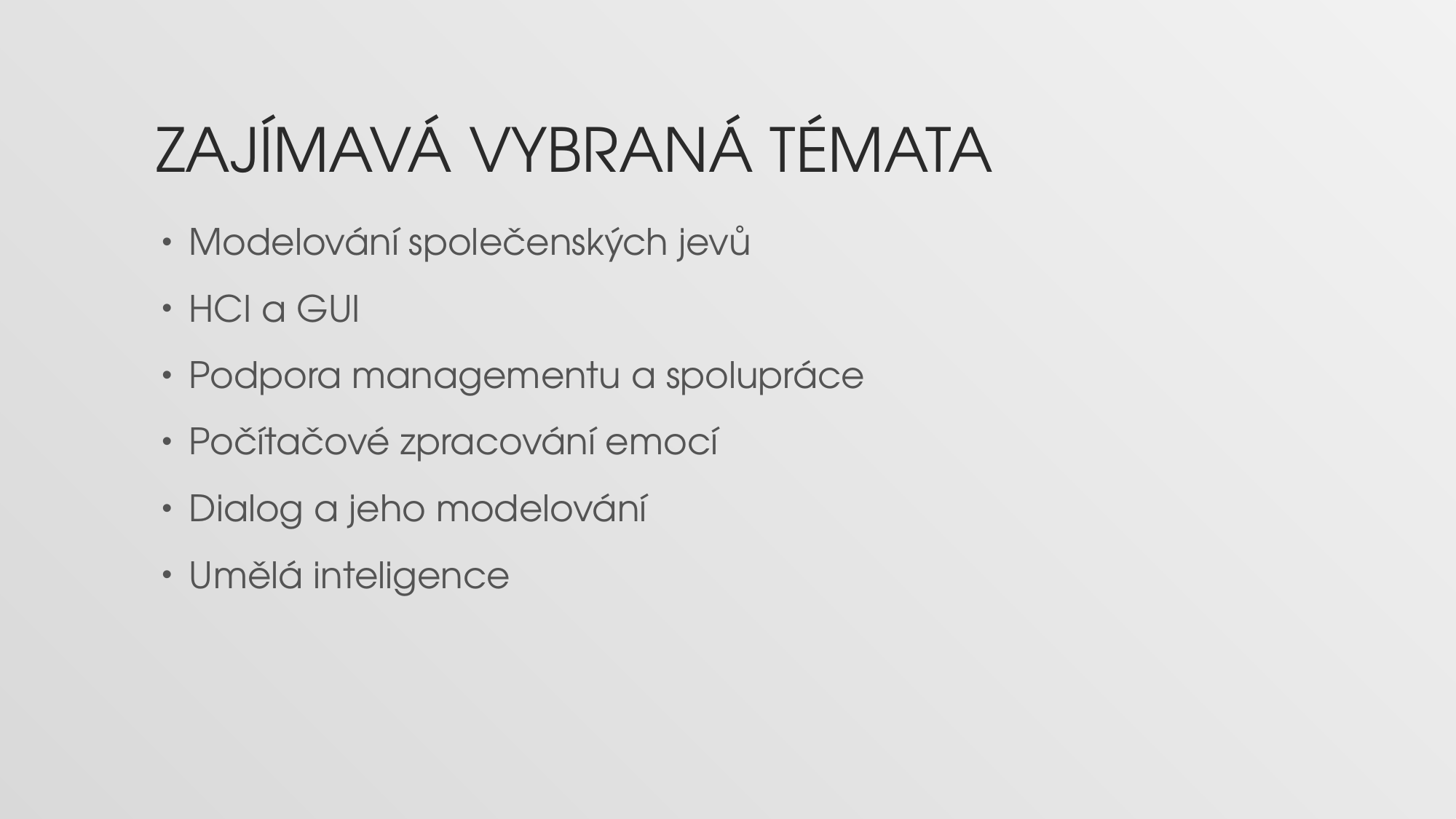

# Zajímavá vybraná témata
Modelování společenských jevů
HCI a GUI
Podpora managementu a spolupráce
Počítačové zpracování emocí
Dialog a jeho modelování
Umělá inteligence